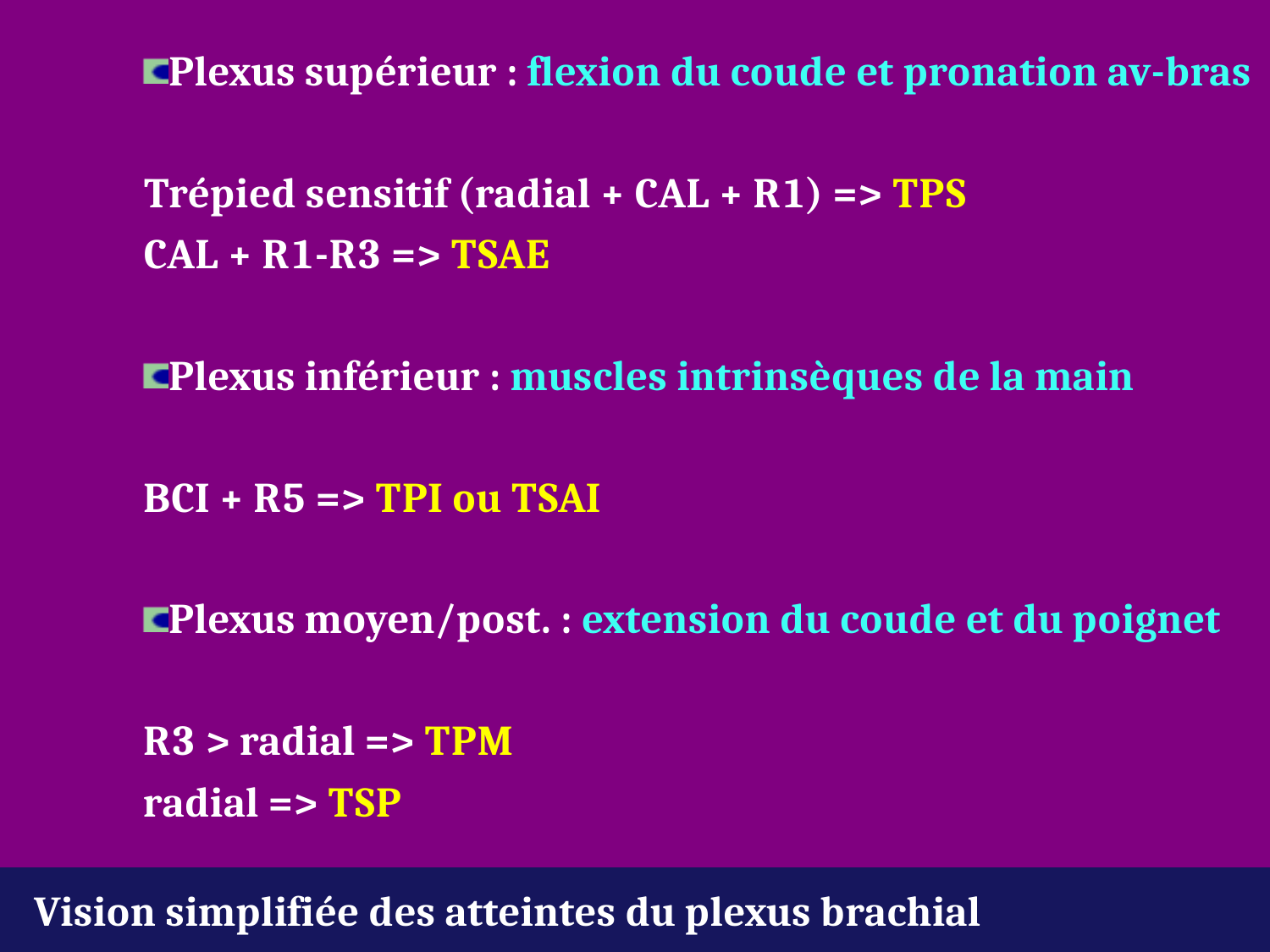

Plexus supérieur : flexion du coude et pronation av-bras
	Trépied sensitif (radial + CAL + R1) => TPS
	CAL + R1-R3 => TSAE

Plexus inférieur : muscles intrinsèques de la main
	BCI + R5 => TPI ou TSAI

Plexus moyen/post. : extension du coude et du poignet
	R3 > radial => TPM
	radial => TSP

Vision simplifiée des atteintes du plexus brachial